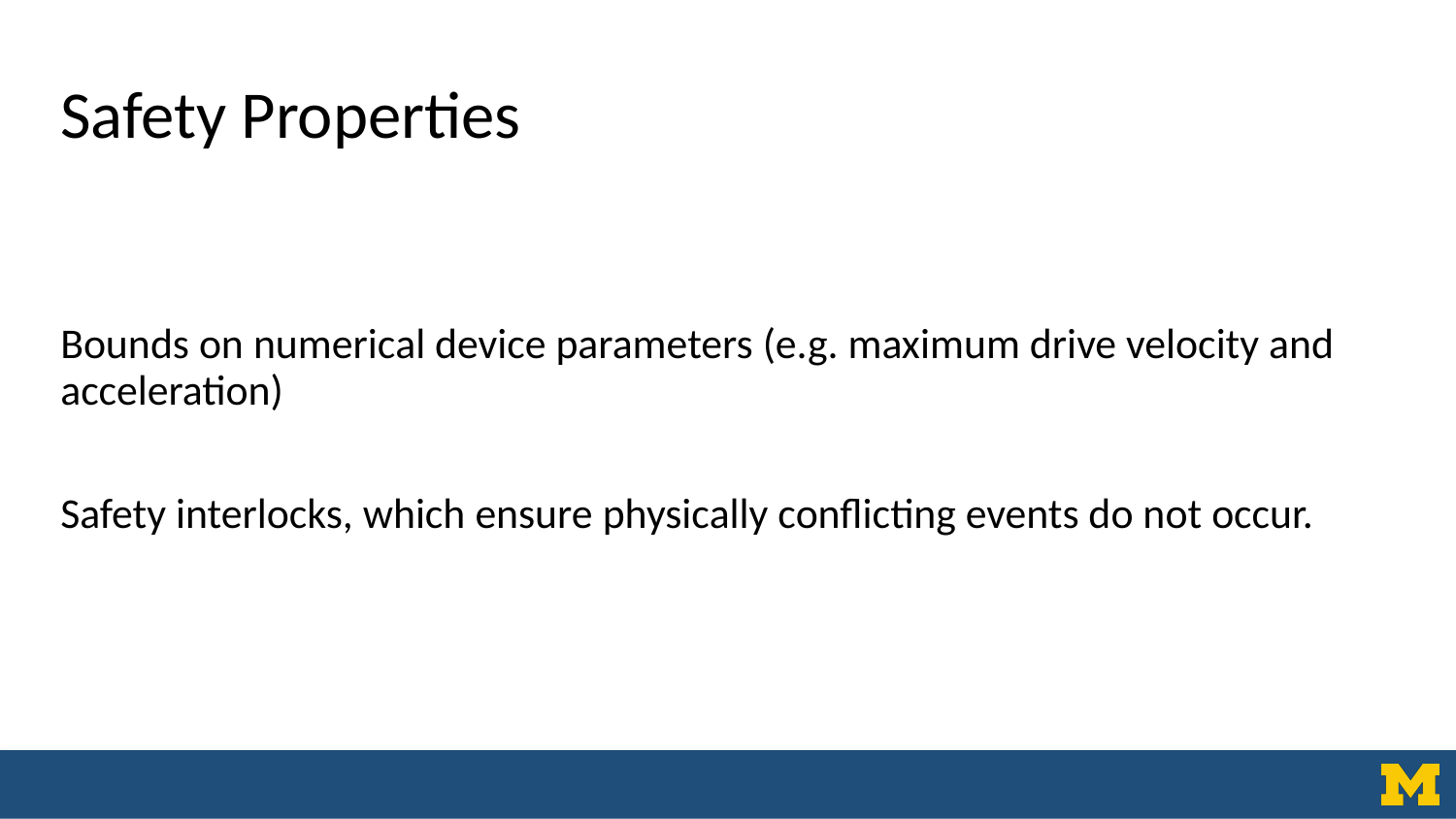

# Safety Properties
Bounds on numerical device parameters (e.g. maximum drive velocity and acceleration)

Safety interlocks, which ensure physically conflicting events do not occur.